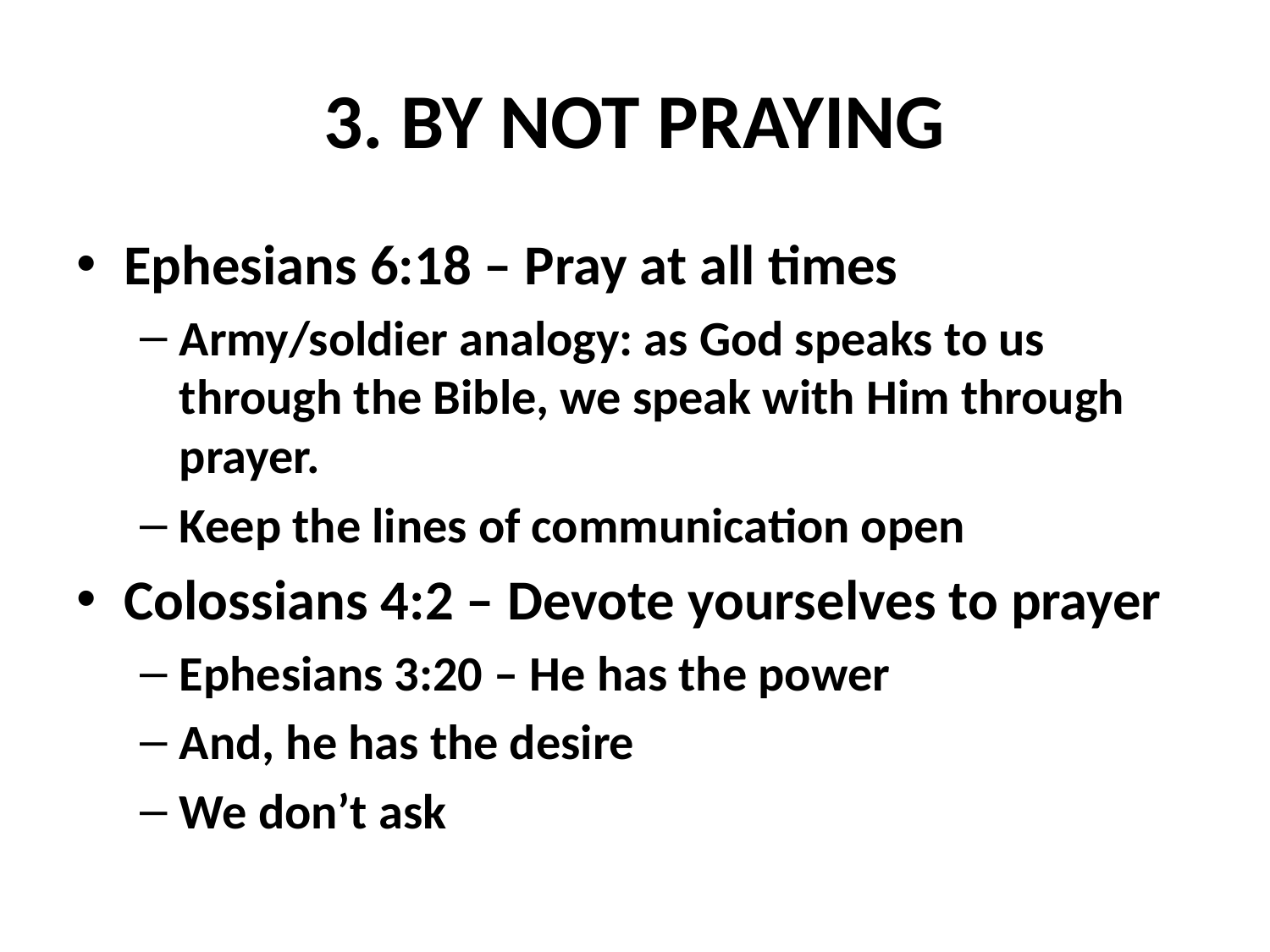

# 3. BY NOT PRAYING
Ephesians 6:18 – Pray at all times
Army/soldier analogy: as God speaks to us through the Bible, we speak with Him through prayer.
Keep the lines of communication open
Colossians 4:2 – Devote yourselves to prayer
Ephesians 3:20 – He has the power
And, he has the desire
We don’t ask